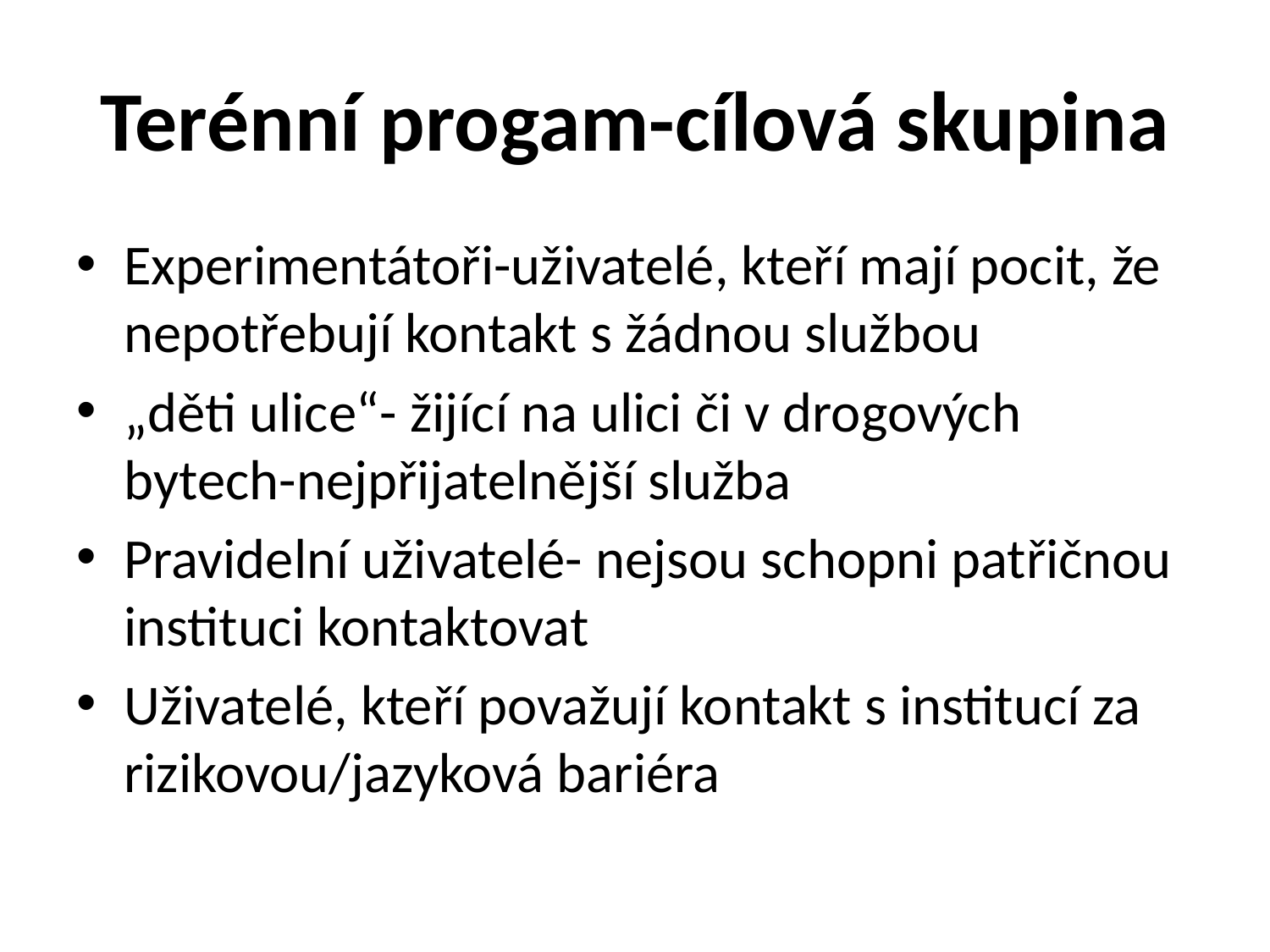

# Terénní progam-cílová skupina
Experimentátoři-uživatelé, kteří mají pocit, že nepotřebují kontakt s žádnou službou
„děti ulice“- žijící na ulici či v drogových bytech-nejpřijatelnější služba
Pravidelní uživatelé- nejsou schopni patřičnou instituci kontaktovat
Uživatelé, kteří považují kontakt s institucí za rizikovou/jazyková bariéra